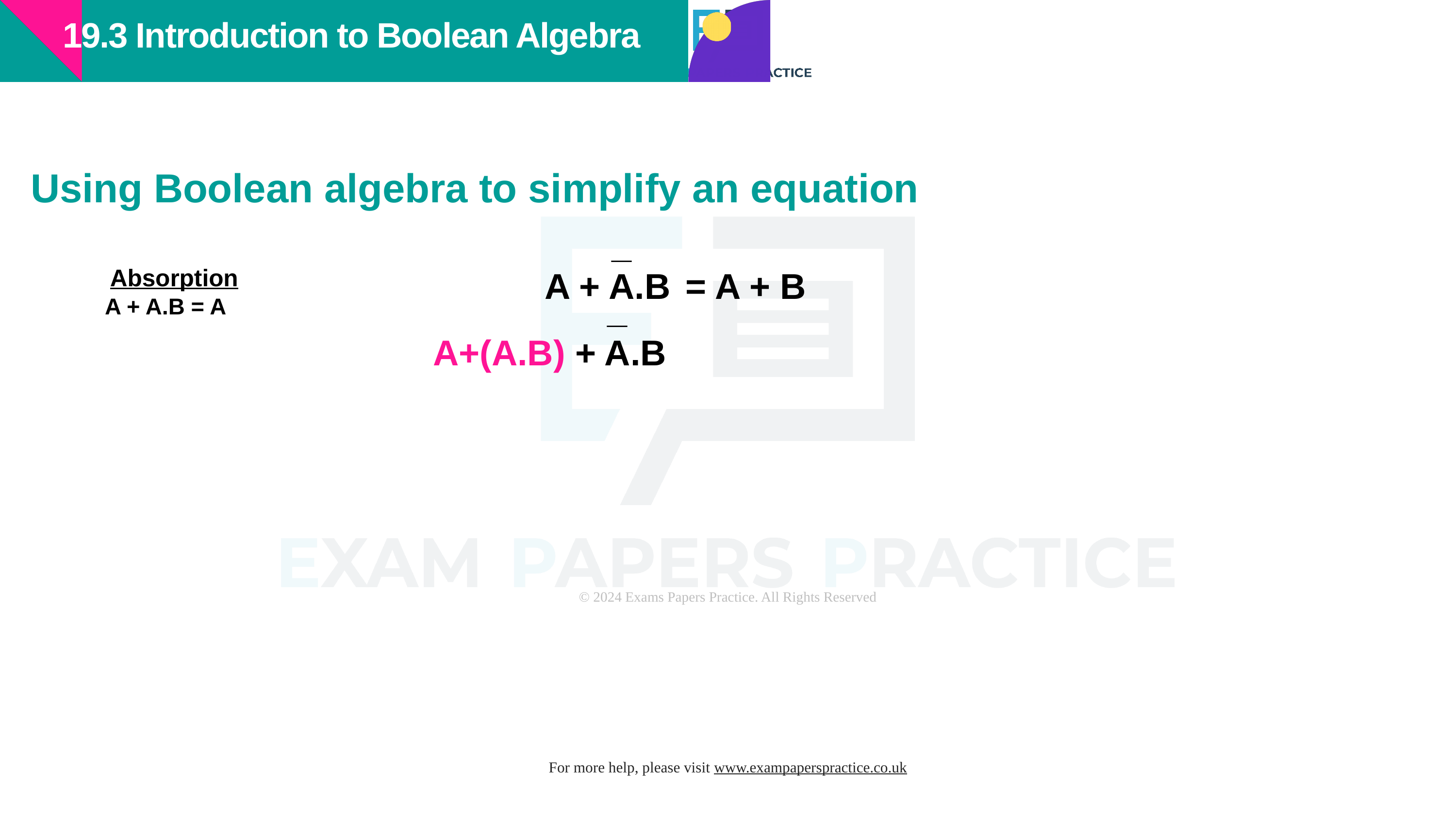

19.3 Introduction to Boolean Algebra
Using Boolean algebra to simplify an equation
_
A + A.B
= A + B
Absorption
_
A + A.B = A
A+(A.B) + A.B